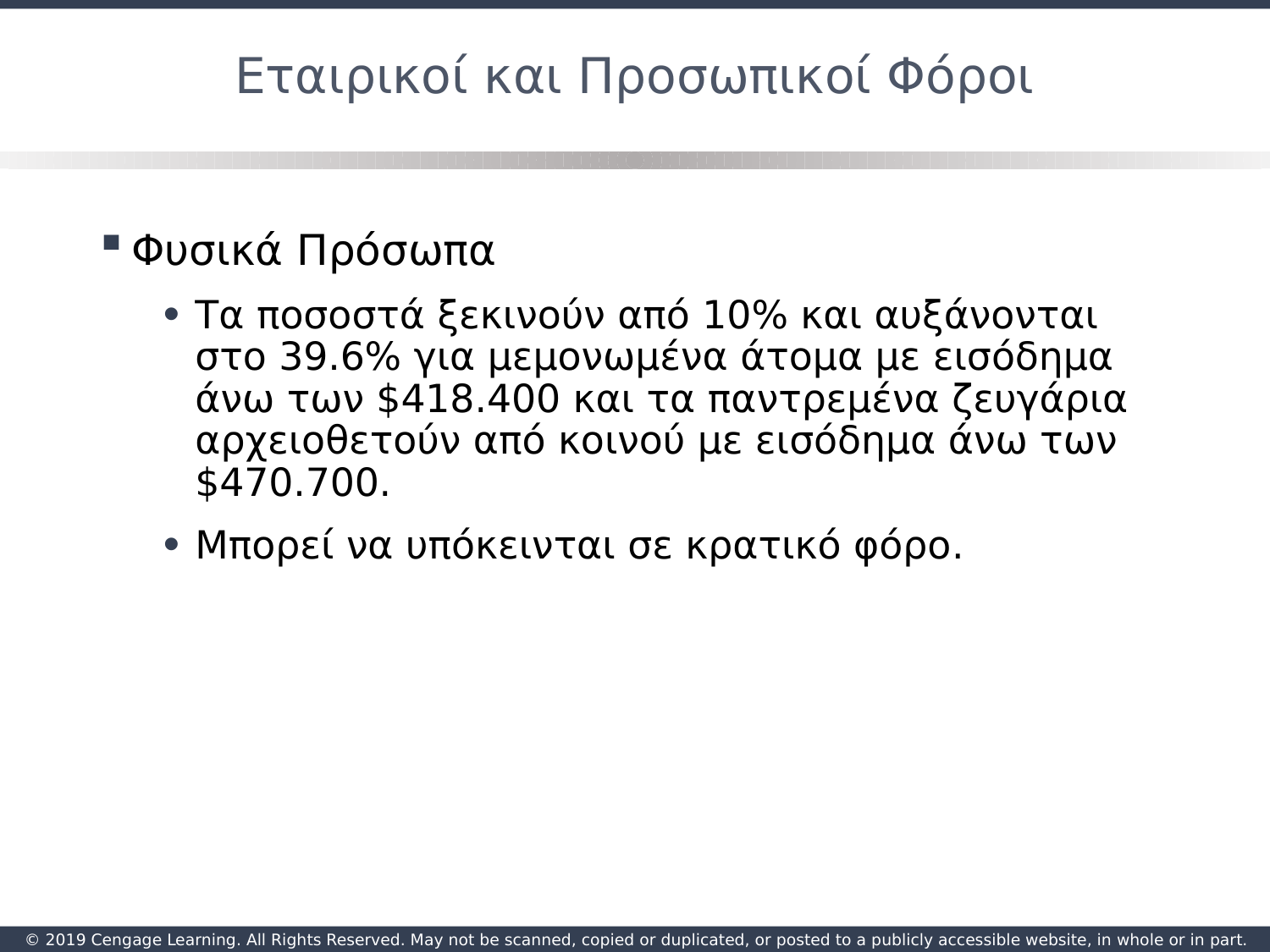

# Εταιρικοί και Προσωπικοί Φόροι
Φυσικά Πρόσωπα
Τα ποσοστά ξεκινούν από 10% και αυξάνονται στο 39.6% για μεμονωμένα άτομα με εισόδημα άνω των $418.400 και τα παντρεμένα ζευγάρια αρχειοθετούν από κοινού με εισόδημα άνω των $470.700.
Μπορεί να υπόκεινται σε κρατικό φόρο.